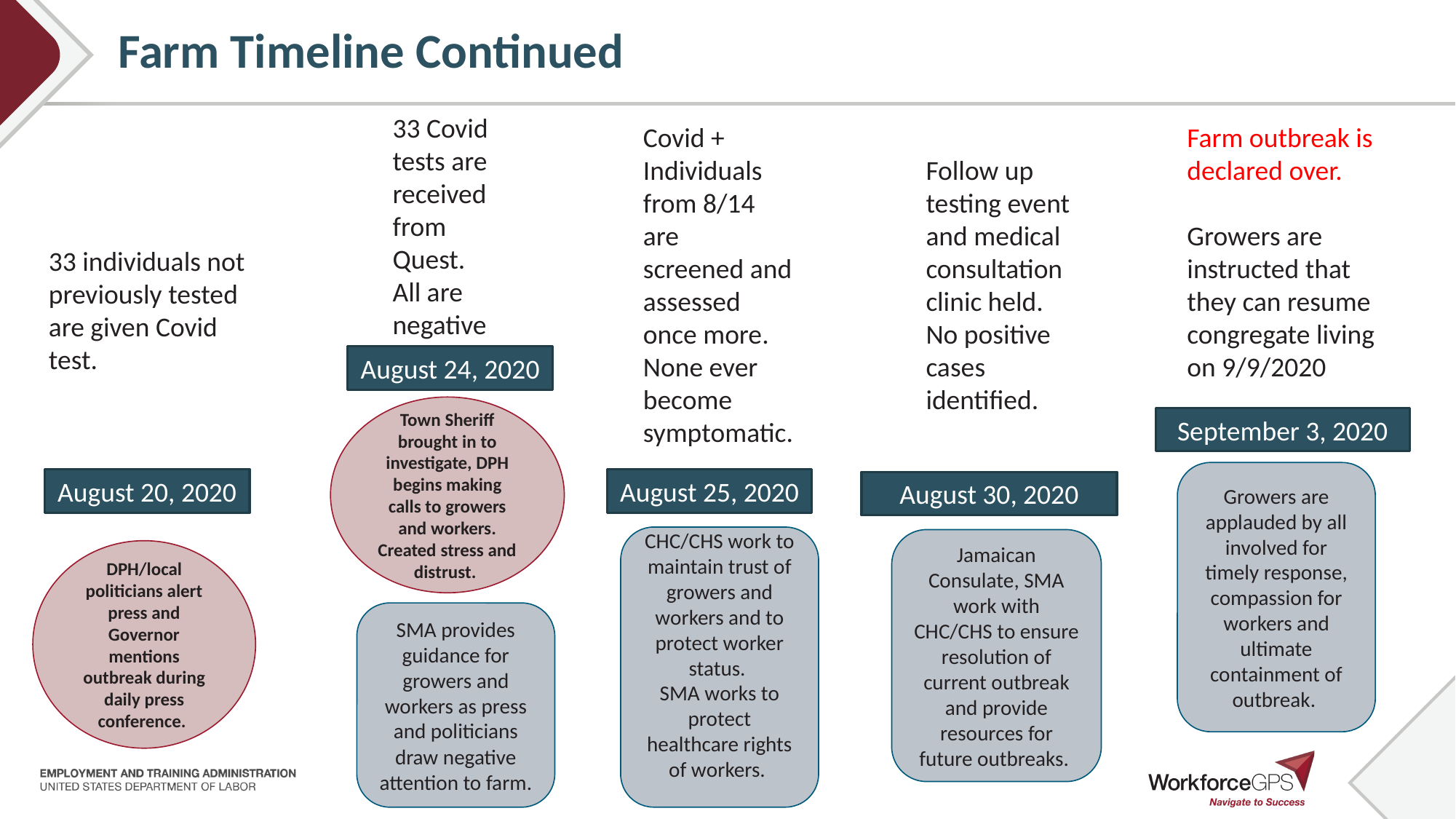

# Farm Timeline Continued
33 Covid tests are received from Quest.
All are negative
Covid +
Individuals from 8/14 are
screened and assessed once more.
None ever become symptomatic.
Farm outbreak is
declared over.

Growers are instructed that they can resume congregate living on 9/9/2020

Follow up testing event and medical consultation clinic held.
No positive cases identified.
33 individuals not previously tested are given Covid test.
August 24, 2020
September 3, 2020
Town Sheriff brought in to investigate, DPH begins making calls to growers and workers. Created stress and distrust.
August 20, 2020
August 25, 2020
August 30, 2020
Growers are applauded by all involved for timely response, compassion for workers and ultimate containment of outbreak.
CHC/CHS work to maintain trust of growers and workers and to protect worker status.
SMA works to protect healthcare rights of workers.

Jamaican Consulate, SMA work with CHC/CHS to ensure resolution of current outbreak and provide resources for future outbreaks.
DPH/local politicians alert press and Governor mentions outbreak during daily press conference.

SMA provides guidance for growers and workers as press and politicians draw negative attention to farm.